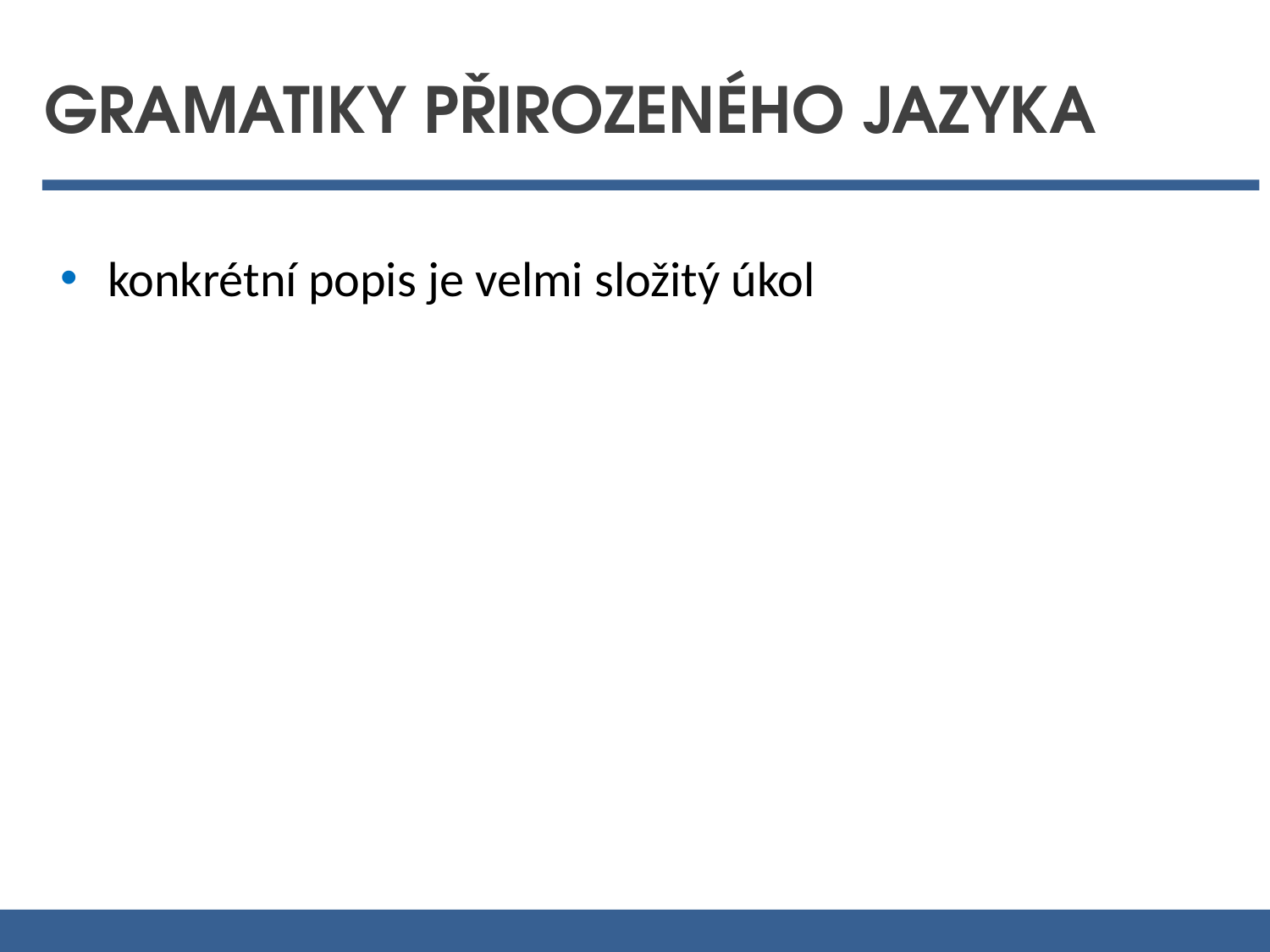

Gramatiky přirozeného jazyka

konkrétní popis je velmi složitý úkol